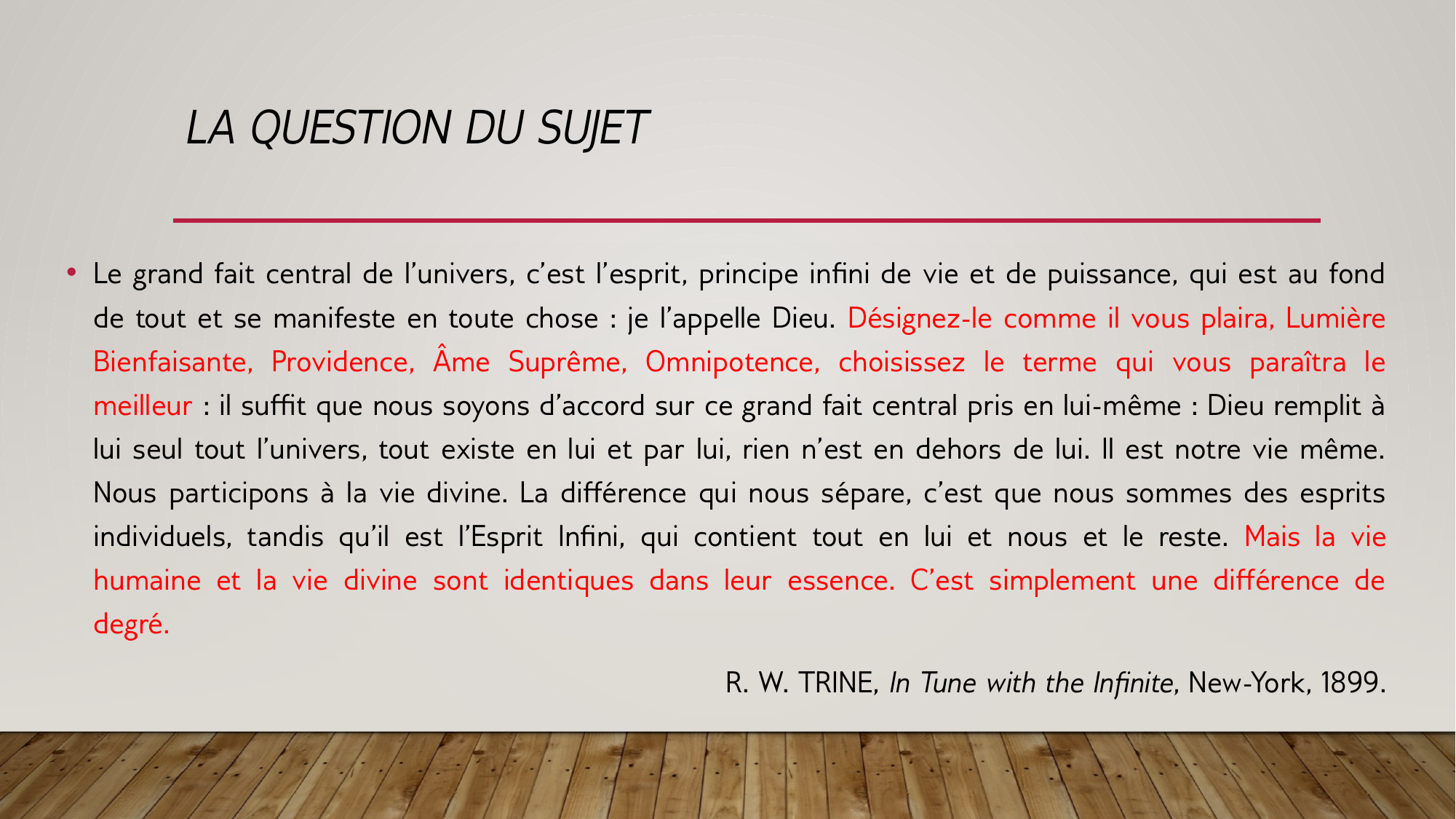

# La question du sujet
Le grand fait central de l’univers, c’est l’esprit, principe infini de vie et de puissance, qui est au fond de tout et se manifeste en toute chose : je l’appelle Dieu. Désignez-le comme il vous plaira, Lumière Bienfaisante, Providence, Âme Suprême, Omnipotence, choisissez le terme qui vous paraîtra le meilleur : il suffit que nous soyons d’accord sur ce grand fait central pris en lui-même : Dieu remplit à lui seul tout l’univers, tout existe en lui et par lui, rien n’est en dehors de lui. Il est notre vie même. Nous participons à la vie divine. La différence qui nous sépare, c’est que nous sommes des esprits individuels, tandis qu’il est l’Esprit Infini, qui contient tout en lui et nous et le reste. Mais la vie humaine et la vie divine sont identiques dans leur essence. C’est simplement une différence de degré.
R. W. Trine, In Tune with the Infinite, New-York, 1899.